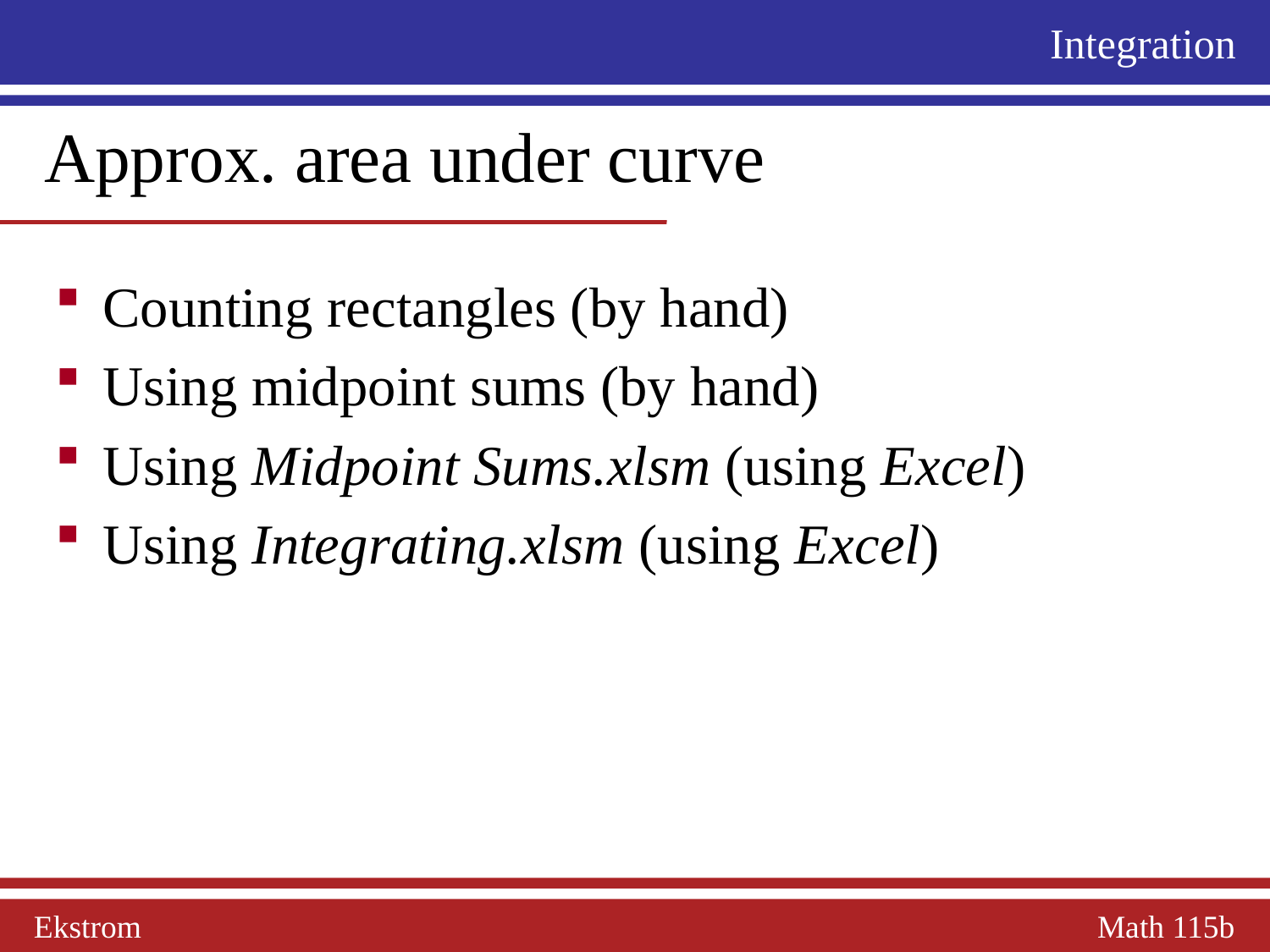

Integration

Approx. area under curve

Counting rectangles (by hand)
Using midpoint sums (by hand)
Using Midpoint Sums.xlsm (using Excel)
Using Integrating.xlsm (using Excel)

Ekstrom                                                                                                                       Math 115b